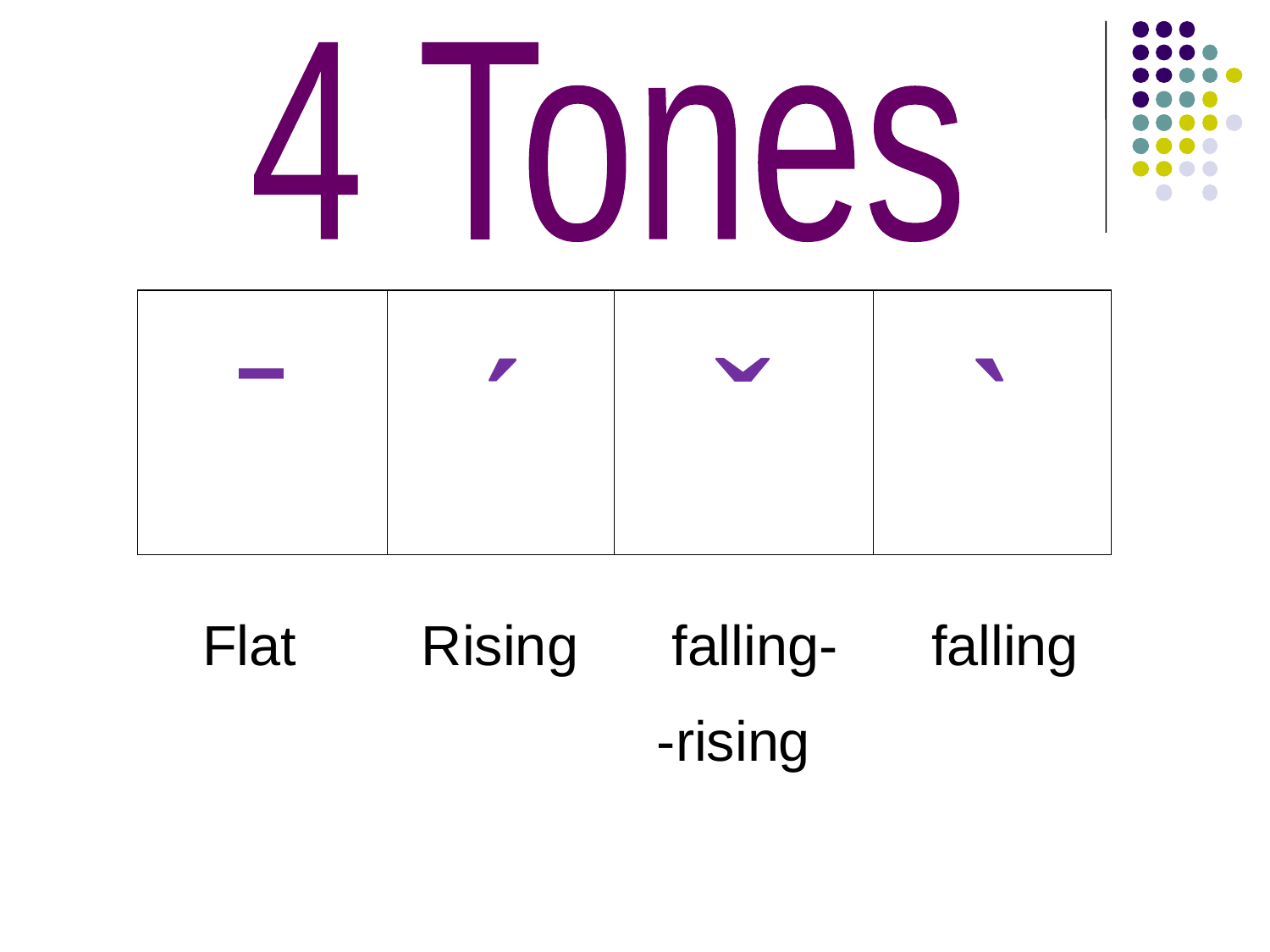

4 Tones
| ˉ | ˊ | ˇ | ˋ |
| --- | --- | --- | --- |
  Flat        Rising      falling-      falling
                               -rising